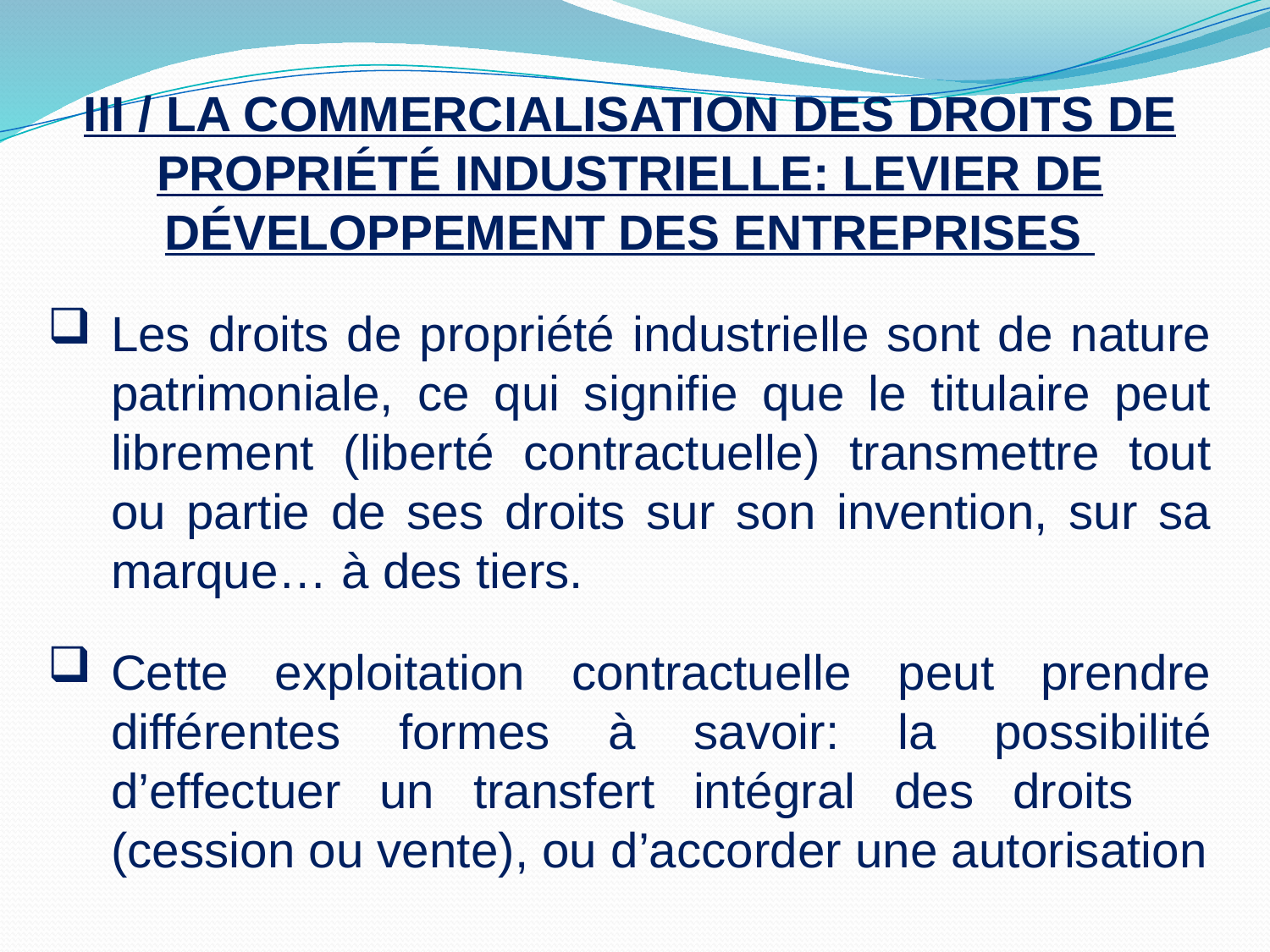

III / LA COMMERCIALISATION DES DROITS DE PROPRIÉTÉ INDUSTRIELLE: LEVIER DE DÉVELOPPEMENT DES ENTREPRISES

Les droits de propriété industrielle sont de nature patrimoniale, ce qui signifie que le titulaire peut librement (liberté contractuelle) transmettre tout ou partie de ses droits sur son invention, sur sa marque… à des tiers.

Cette exploitation contractuelle peut prendre différentes formes à savoir: la possibilité d’effectuer un transfert intégral des droits   (cession ou vente), ou d’accorder une autorisation